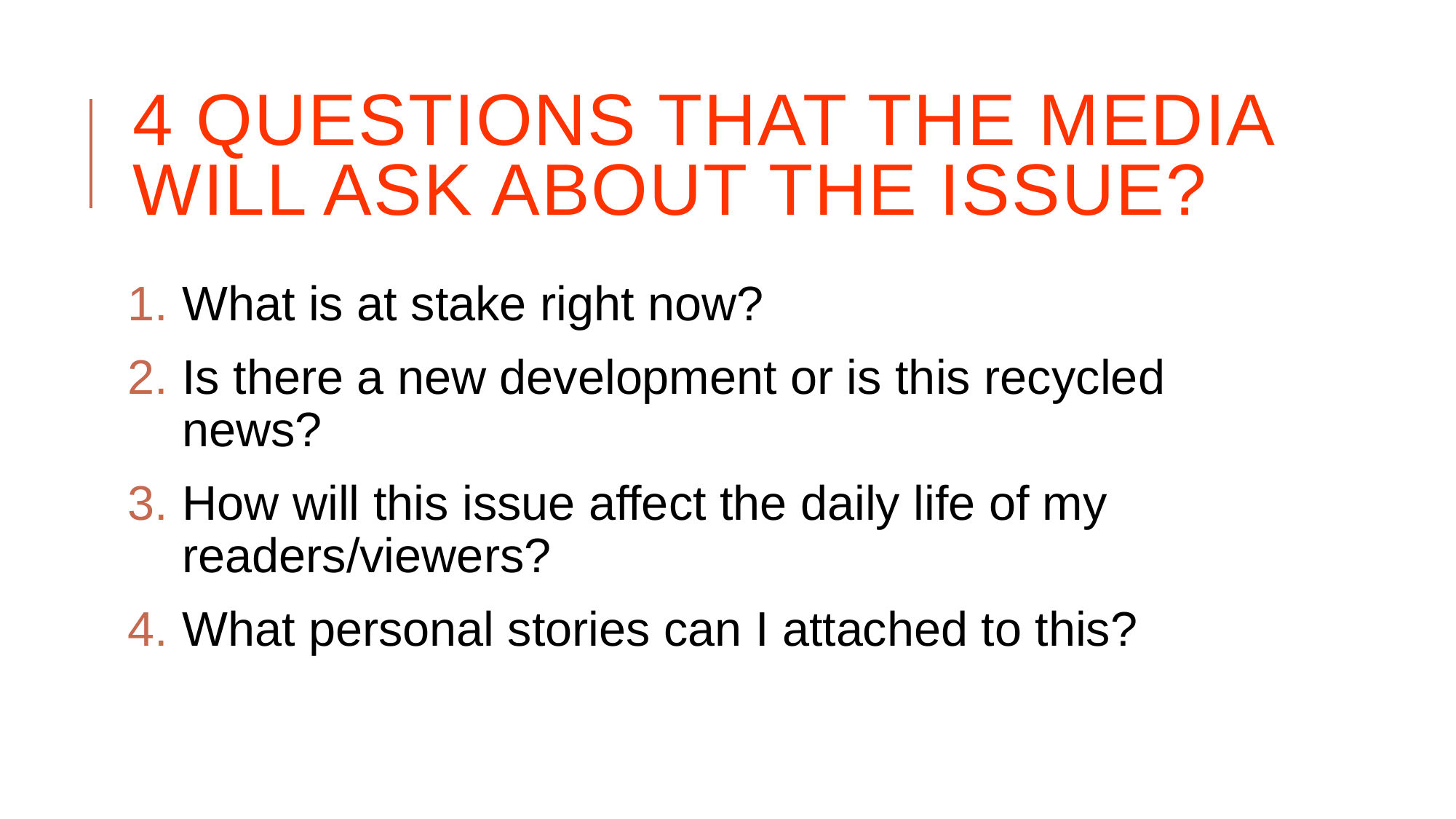

# 4 questions that the media will ask about the issue?
What is at stake right now?
Is there a new development or is this recycled news?
How will this issue affect the daily life of my readers/viewers?
What personal stories can I attached to this?